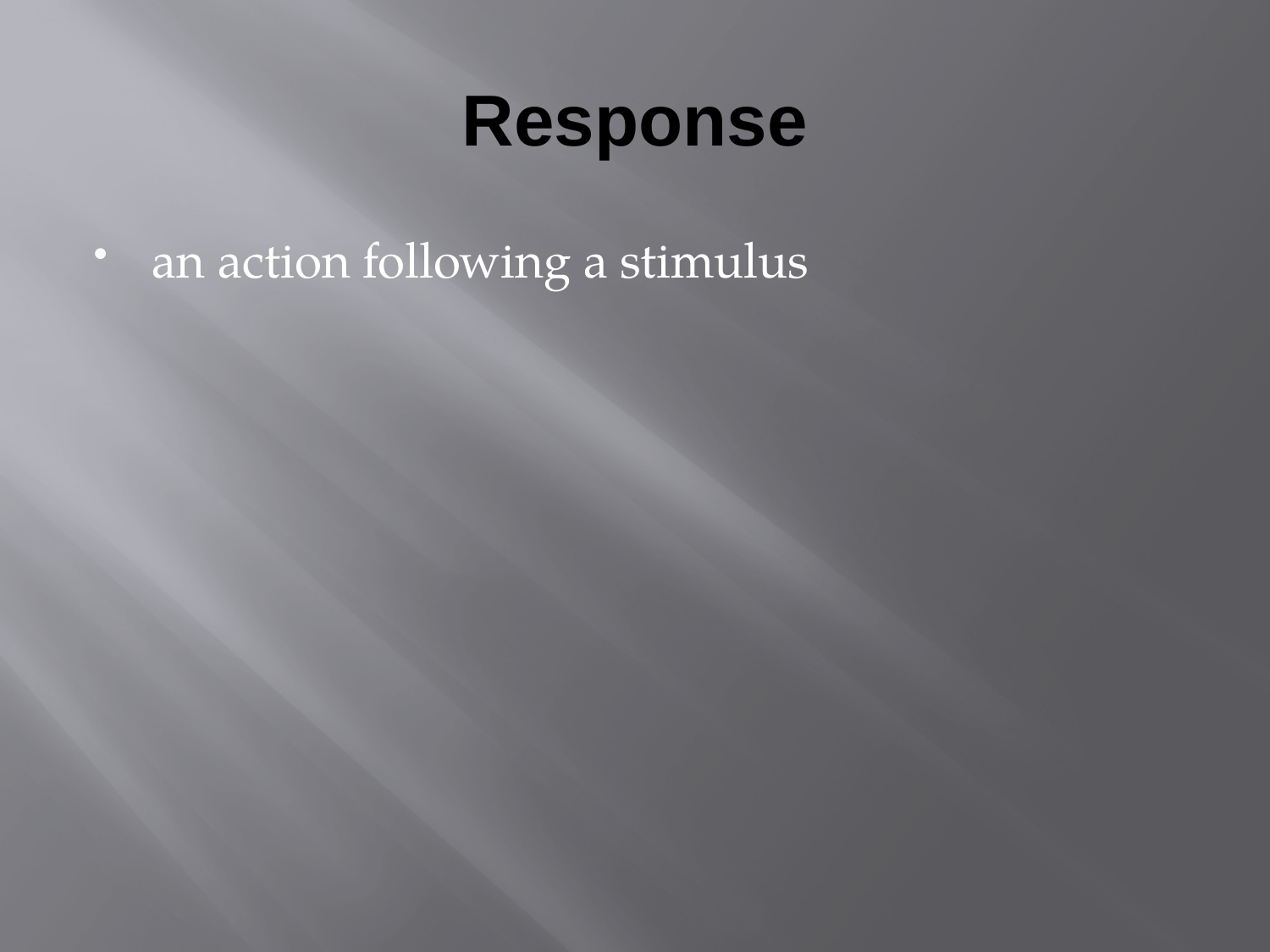

# Response
an action following a stimulus